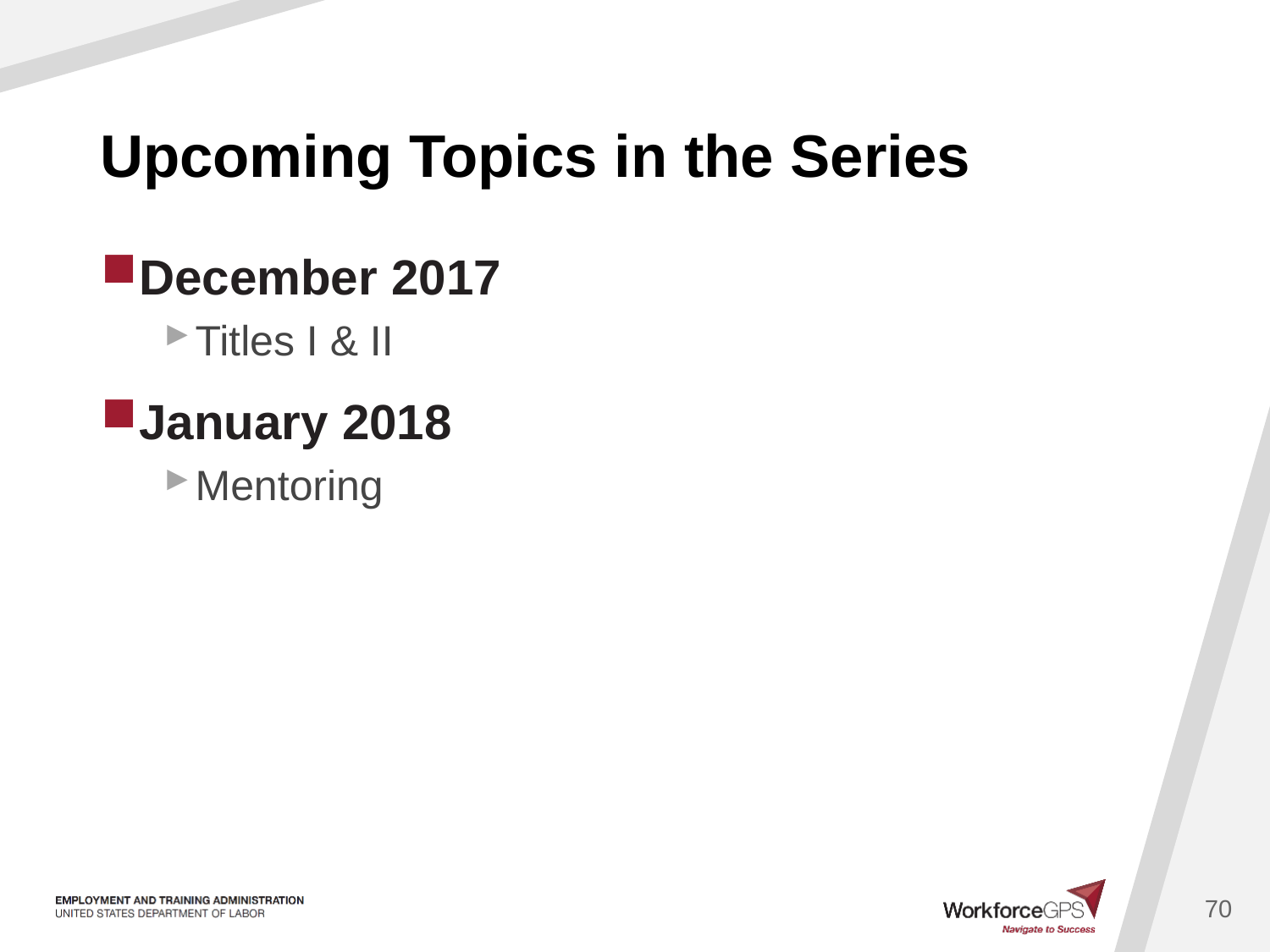

# Upcoming Topics in the Series
December 2017
Titles I & II
January 2018
Mentoring
70